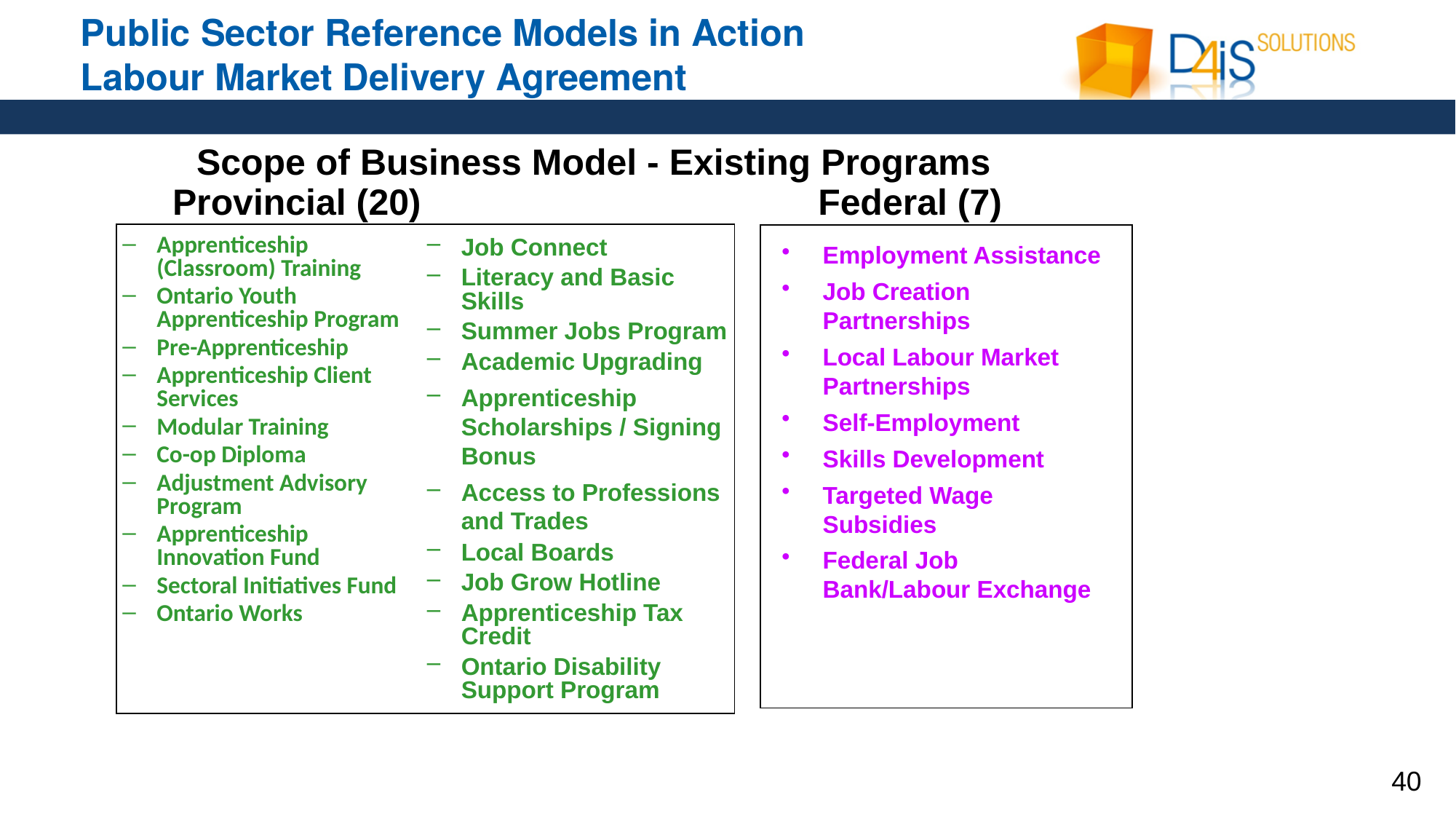

# Public Sector Reference Models in Action Labour Market Delivery Agreement
Scope of Business Model - Existing Programs

Provincial (20)
Federal (7)

Apprenticeship (Classroom) Training
Ontario Youth Apprenticeship Program
Pre-Apprenticeship
Apprenticeship Client Services
Modular Training
Co-op Diploma
Adjustment Advisory Program
Apprenticeship Innovation Fund
Sectoral Initiatives Fund
Ontario Works

Job Connect
Literacy and Basic Skills
Summer Jobs Program
Academic Upgrading
Apprenticeship Scholarships / Signing Bonus
Access to Professions and Trades
Local Boards
Job Grow Hotline
Apprenticeship Tax Credit
Ontario Disability Support Program
Employment Assistance
Job Creation Partnerships
Local Labour Market Partnerships
Self-Employment
Skills Development
Targeted Wage Subsidies
Federal Job Bank/Labour Exchange